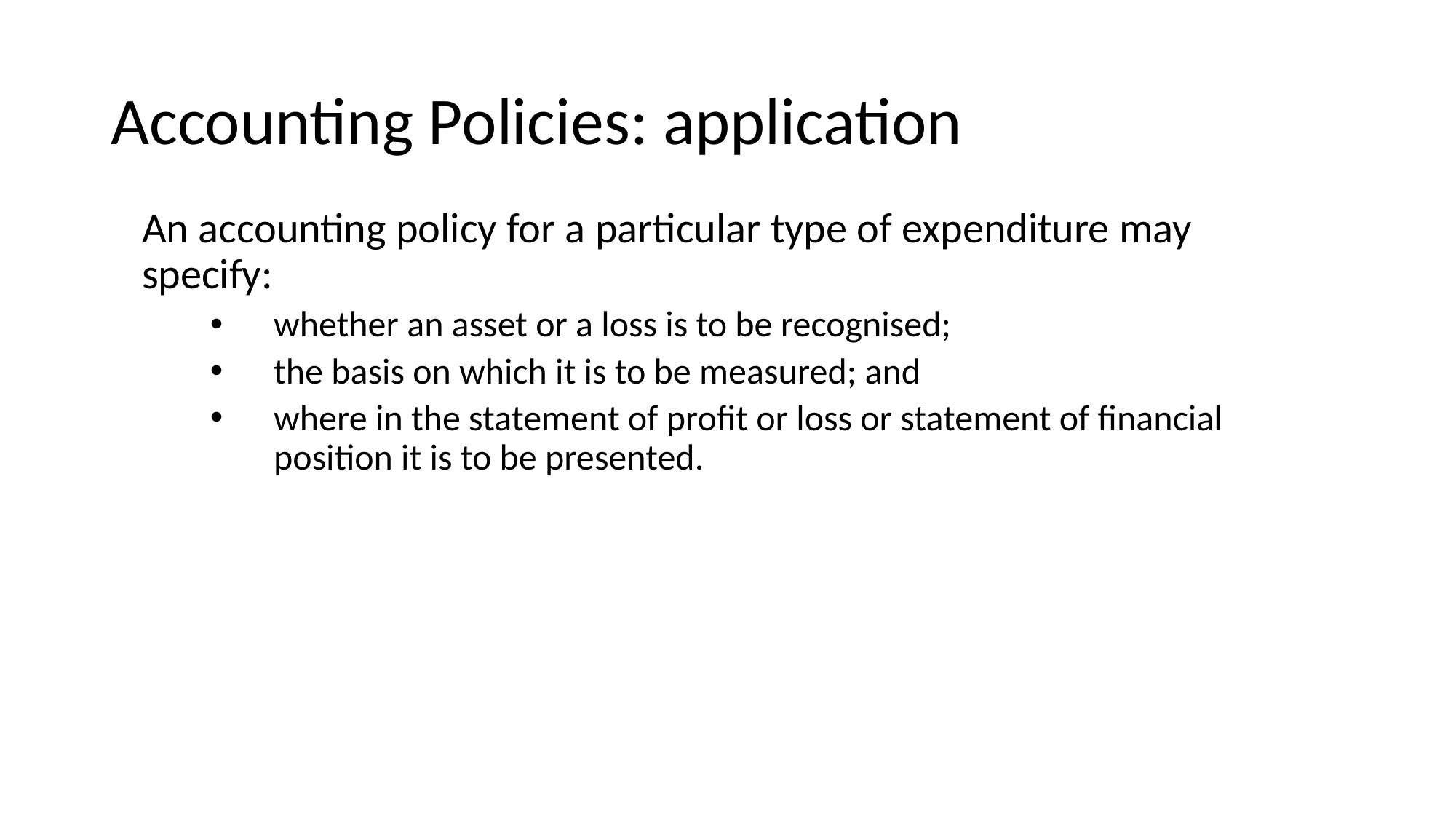

# Accounting Policies: application
An accounting policy for a particular type of expenditure may specify:
whether an asset or a loss is to be recognised;
the basis on which it is to be measured; and
where in the statement of profit or loss or statement of financial position it is to be presented.